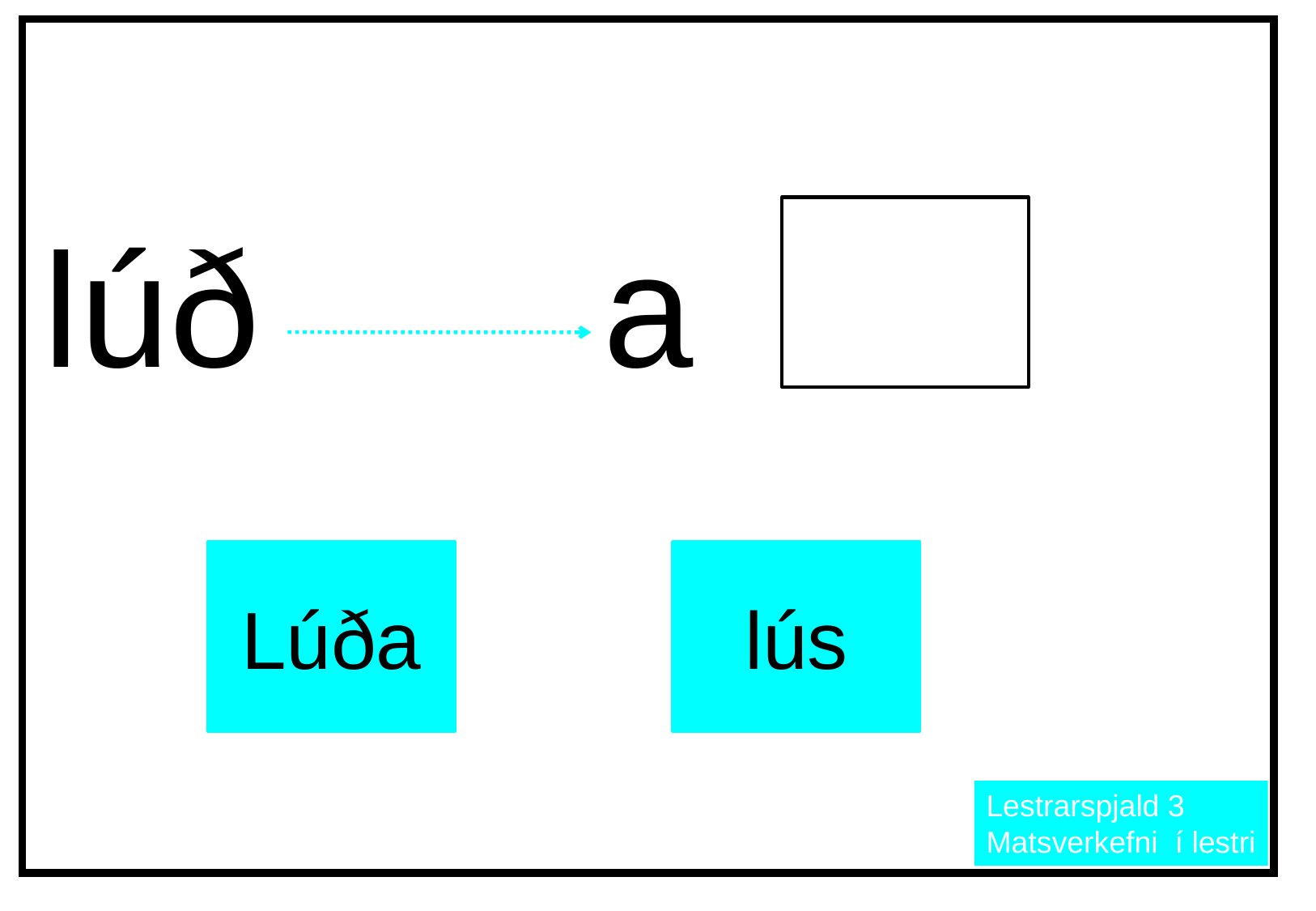

lúð

a

Lúða
lús
Lestrarspjald 3
Matsverkefni  í lestri